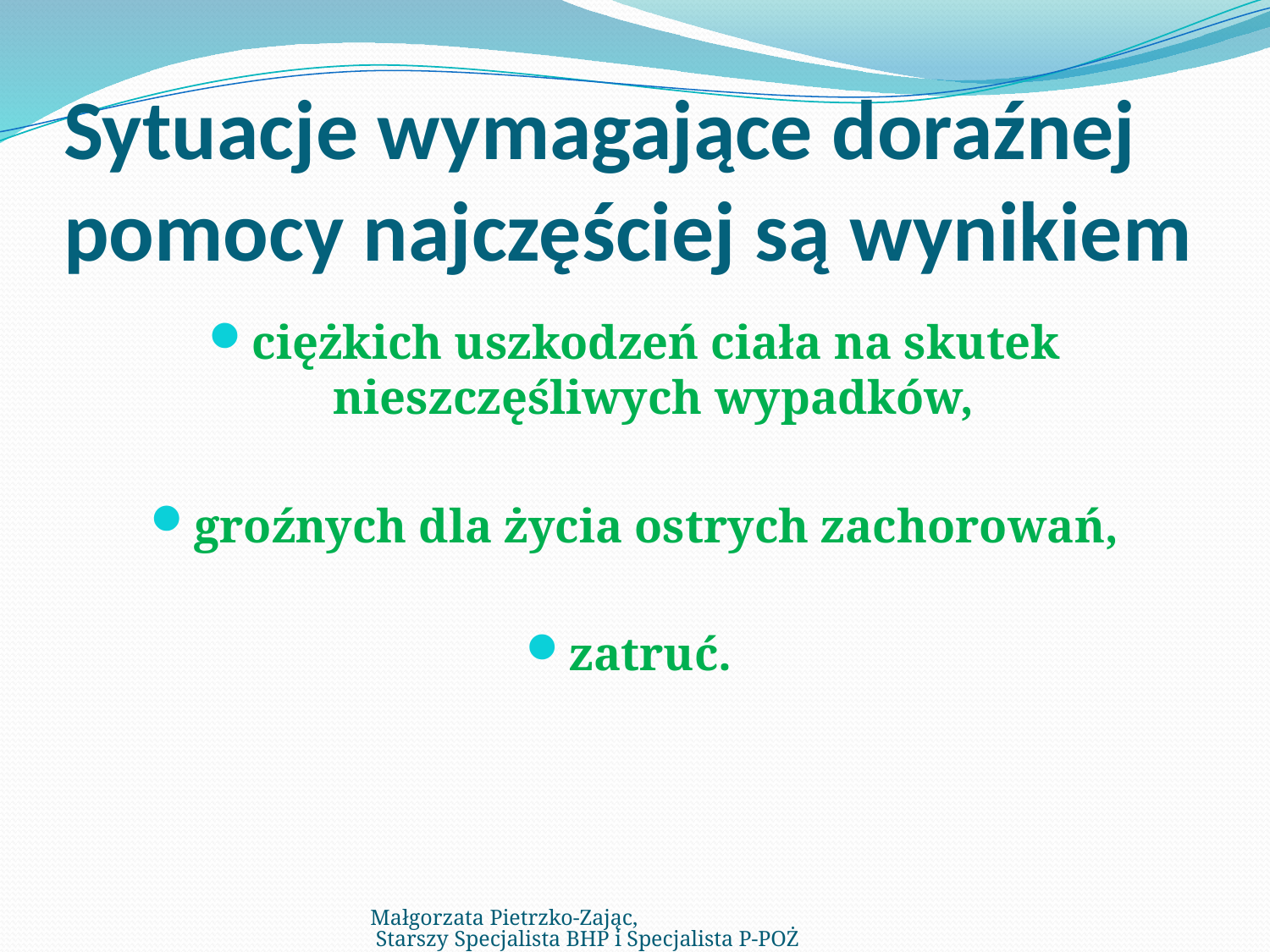

# Sytuacje wymagające doraźnej pomocy najczęściej są wynikiem
ciężkich uszkodzeń ciała na skutek nieszczęśliwych wypadków,

groźnych dla życia ostrych zachorowań,

zatruć.
Małgorzata Pietrzko-Zając,                                    Starszy Specjalista BHP i Specjalista P-POŻ